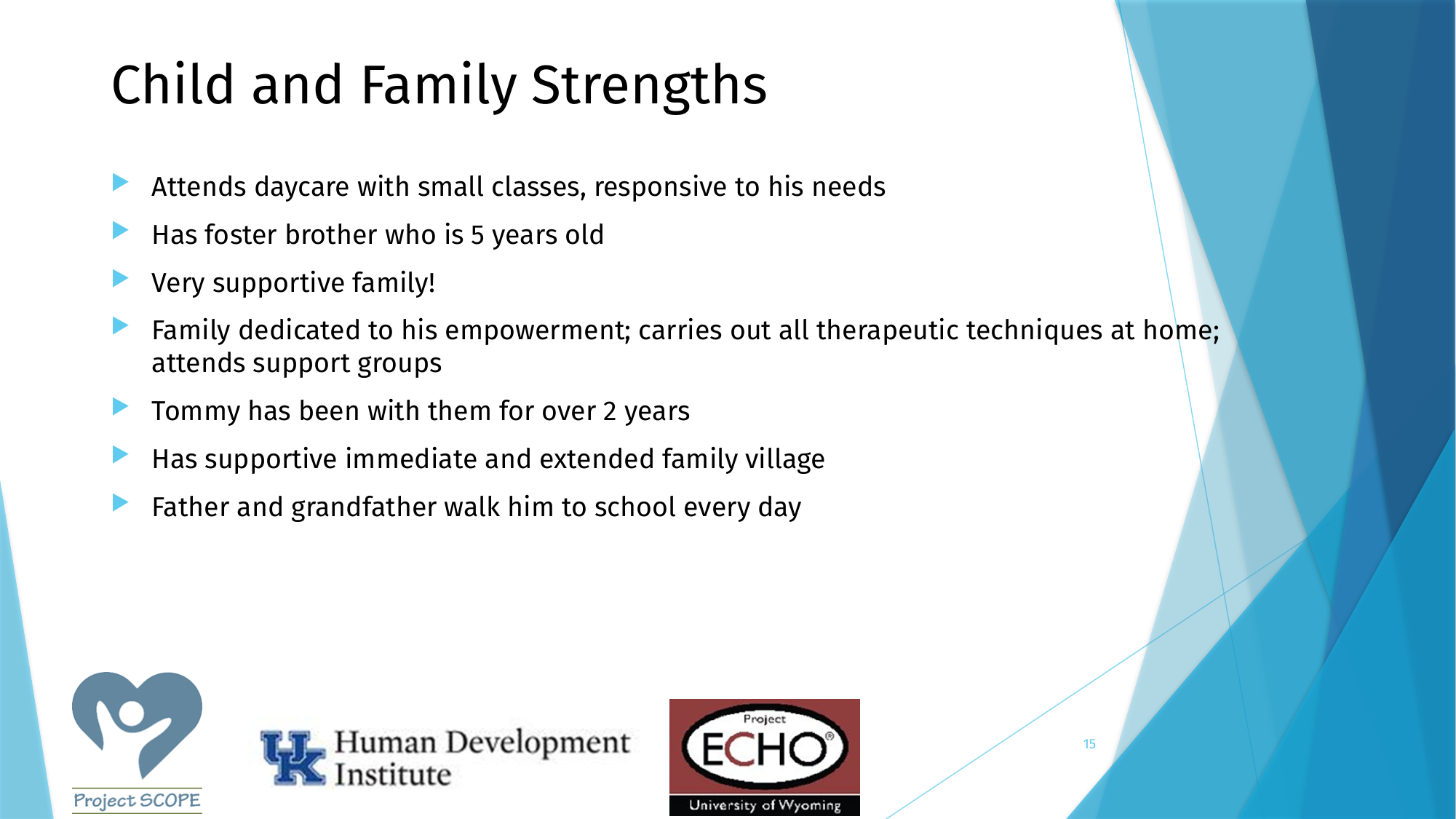

# Child and Family Strengths
Attends daycare with small classes, responsive to his needs
Has foster brother who is 5 years old
Very supportive family!
Family dedicated to his empowerment; carries out all therapeutic techniques at home; attends support groups
Tommy has been with them for over 2 years
Has supportive immediate and extended family village
Father and grandfather walk him to school every day

15